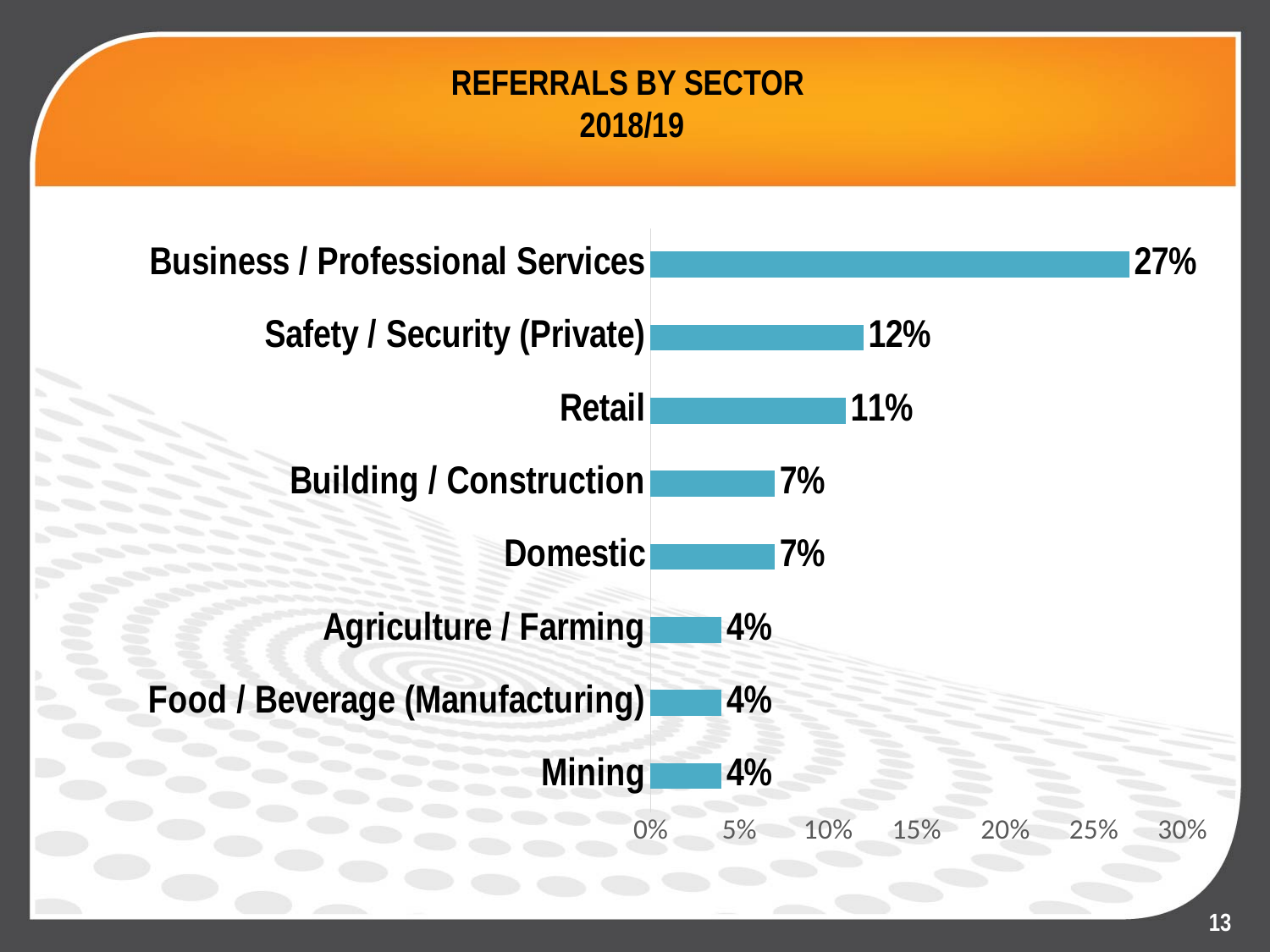

# REFERRALS BY SECTOR 2018/19

### Chart

| Category |  |
|---|---|
| Mining | 0.04000000000000001 |
| Food / Beverage (Manufacturing) | 0.04000000000000001 |
| Agriculture / Farming | 0.04000000000000001 |
| Domestic | 0.07000000000000002 |
| Building / Construction | 0.07000000000000002 |
| Retail | 0.11 |
| Safety / Security (Private) | 0.12000000000000001 |
| Business / Professional Services | 0.27 |
13